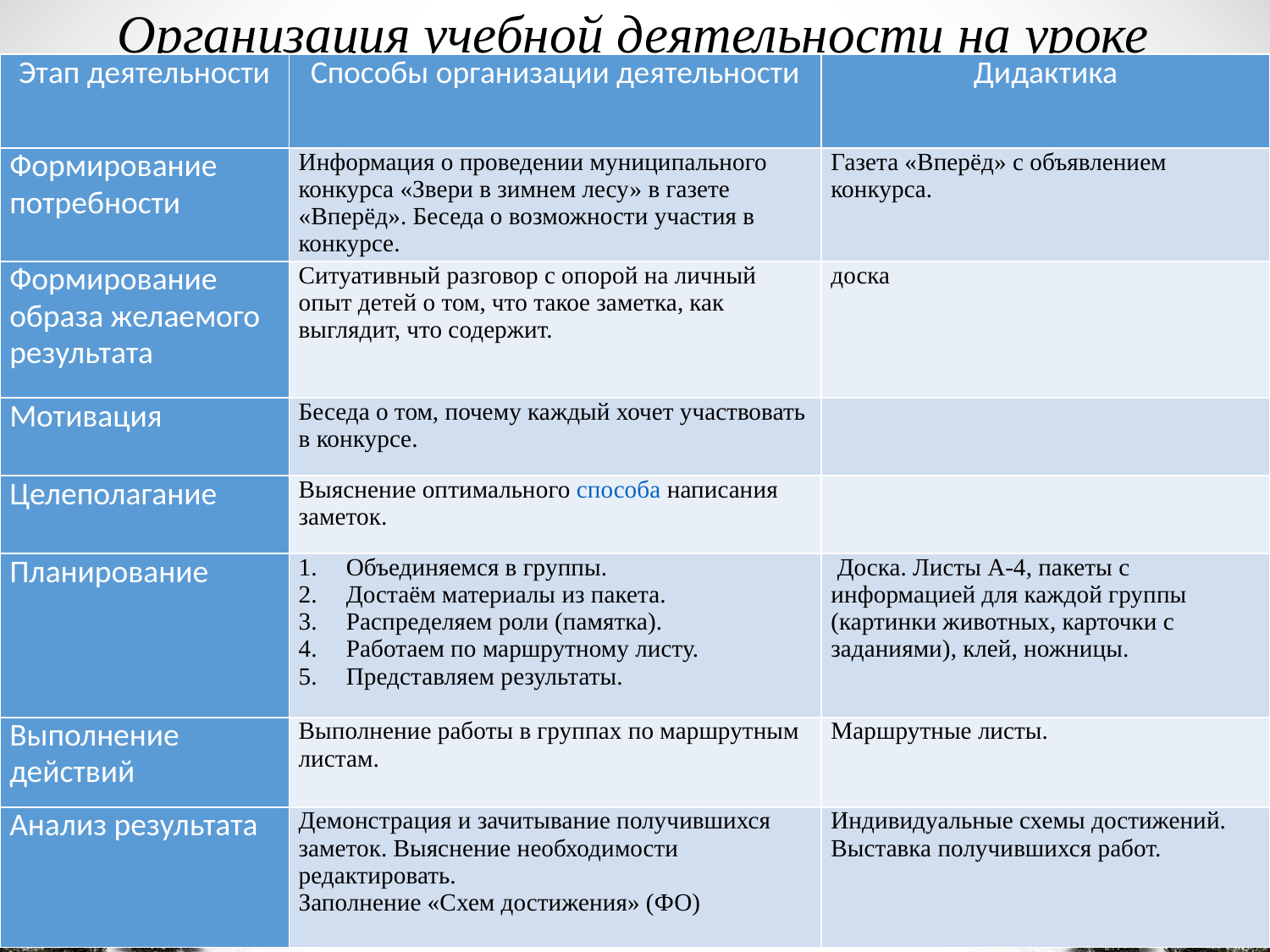

# Организация учебной деятельности на уроке
| Этап деятельности | Способы организации деятельности | Дидактика |
| --- | --- | --- |
| Формирование потребности | Информация о проведении муниципального конкурса «Звери в зимнем лесу» в газете «Вперёд». Беседа о возможности участия в конкурсе. | Газета «Вперёд» с объявлением конкурса. |
| Формирование образа желаемого результата | Ситуативный разговор с опорой на личный опыт детей о том, что такое заметка, как выглядит, что содержит. | доска |
| Мотивация | Беседа о том, почему каждый хочет участвовать в конкурсе. |  |
| Целеполагание | Выяснение оптимального способа написания заметок. |  |
| Планирование | Объединяемся в группы. Достаём материалы из пакета. Распределяем роли (памятка). Работаем по маршрутному листу. Представляем результаты. | Доска. Листы А-4, пакеты с информацией для каждой группы (картинки животных, карточки с заданиями), клей, ножницы. |
| Выполнение действий | Выполнение работы в группах по маршрутным листам. | Маршрутные листы. |
| Анализ результата | Демонстрация и зачитывание получившихся заметок. Выяснение необходимости редактировать. Заполнение «Схем достижения» (ФО) | Индивидуальные схемы достижений. Выставка получившихся работ. |